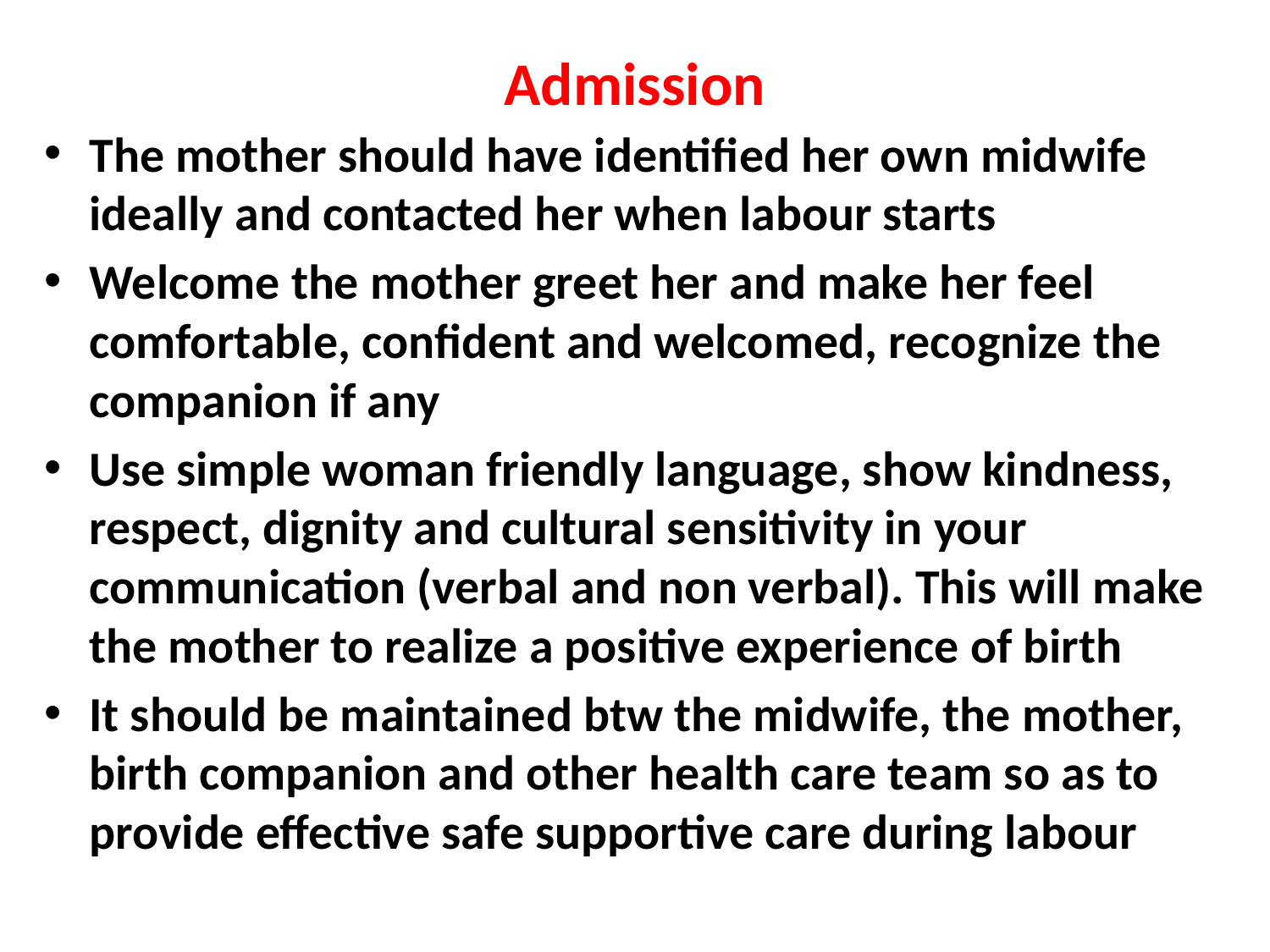

# Admission
The mother should have identified her own midwife ideally and contacted her when labour starts
Welcome the mother greet her and make her feel comfortable, confident and welcomed, recognize the companion if any
Use simple woman friendly language, show kindness, respect, dignity and cultural sensitivity in your communication (verbal and non verbal). This will make the mother to realize a positive experience of birth
It should be maintained btw the midwife, the mother, birth companion and other health care team so as to provide effective safe supportive care during labour